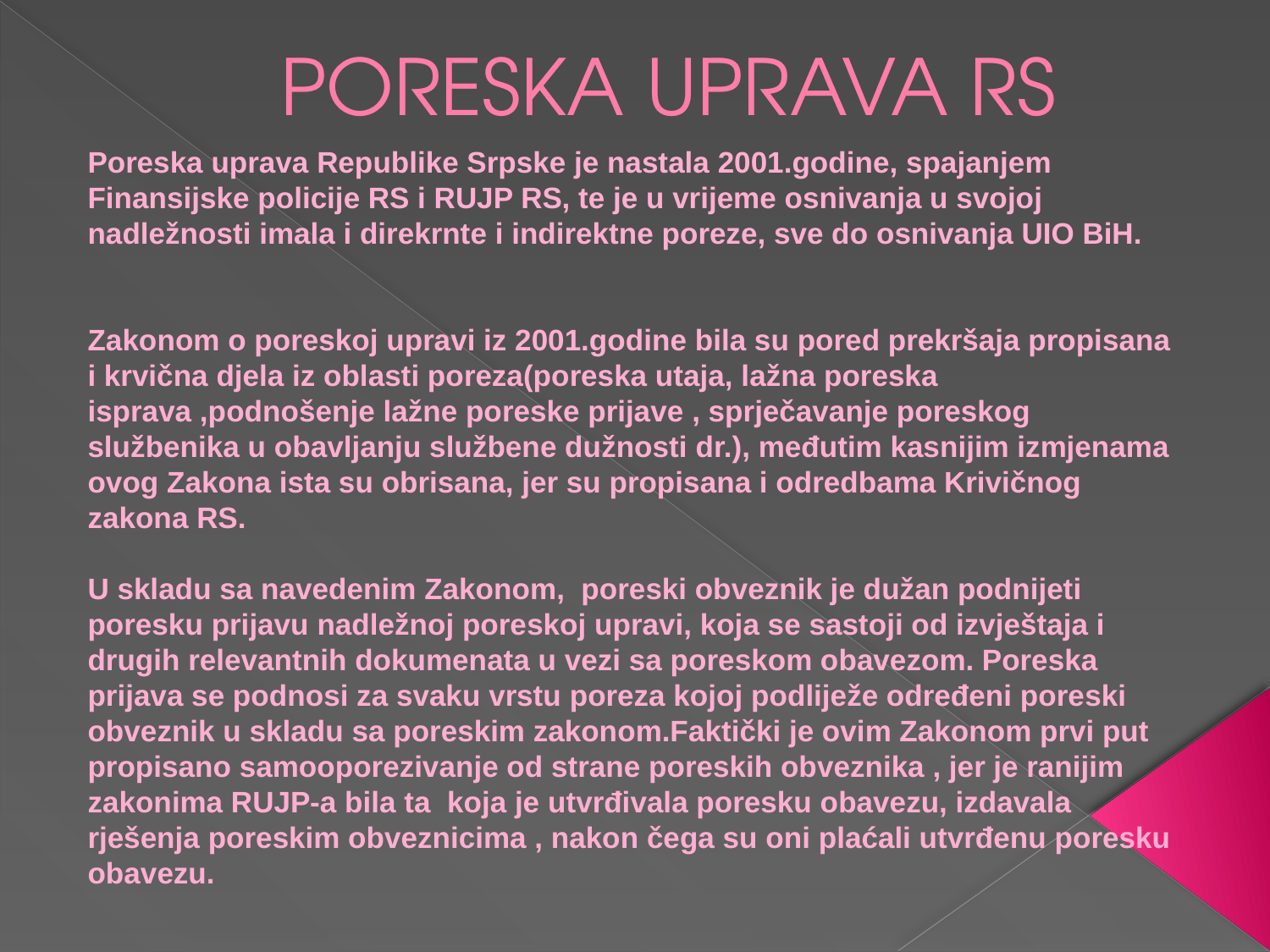

# PORESKA UPRAVA RS
Poreska uprava Republike Srpske je nastala 2001.godine, spajanjem Finansijske policije RS i RUJP RS, te je u vrijeme osnivanja u svojoj nadležnosti imala i direkrnte i indirektne poreze, sve do osnivanja UIO BiH.

Zakonom o poreskoj upravi iz 2001.godine bila su pored prekršaja propisana i krvična djela iz oblasti poreza(poreska utaja, lažna poreska isprava ,podnošenje lažne poreske prijave , sprječavanje poreskog službenika u obavljanju službene dužnosti dr.), međutim kasnijim izmjenama ovog Zakona ista su obrisana, jer su propisana i odredbama Krivičnog zakona RS.

U skladu sa navedenim Zakonom,  poreski obveznik je dužan podnijeti poresku prijavu nadležnoj poreskoj upravi, koja se sastoji od izvještaja i drugih relevantnih dokumenata u vezi sa poreskom obavezom. Poreska prijava se podnosi za svaku vrstu poreza kojoj podliježe određeni poreski obveznik u skladu sa poreskim zakonom.Faktički je ovim Zakonom prvi put propisano samooporezivanje od strane poreskih obveznika , jer je ranijim zakonima RUJP-a bila ta  koja je utvrđivala poresku obavezu, izdavala rješenja poreskim obveznicima , nakon čega su oni plaćali utvrđenu poresku obavezu.